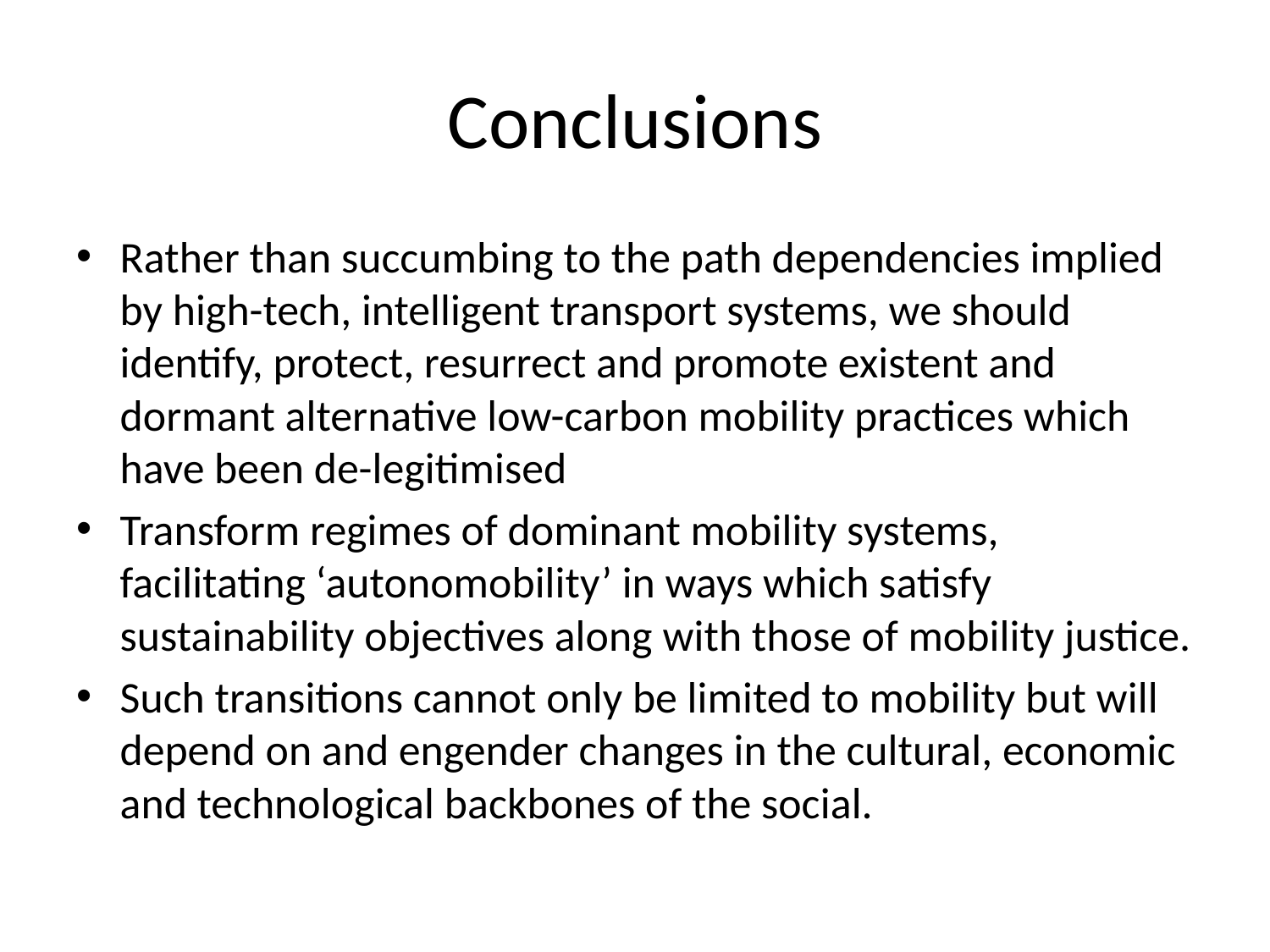

# Conclusions
Rather than succumbing to the path dependencies implied by high-tech, intelligent transport systems, we should identify, protect, resurrect and promote existent and dormant alternative low-carbon mobility practices which have been de-legitimised
Transform regimes of dominant mobility systems, facilitating ‘autonomobility’ in ways which satisfy sustainability objectives along with those of mobility justice.
Such transitions cannot only be limited to mobility but will depend on and engender changes in the cultural, economic and technological backbones of the social.